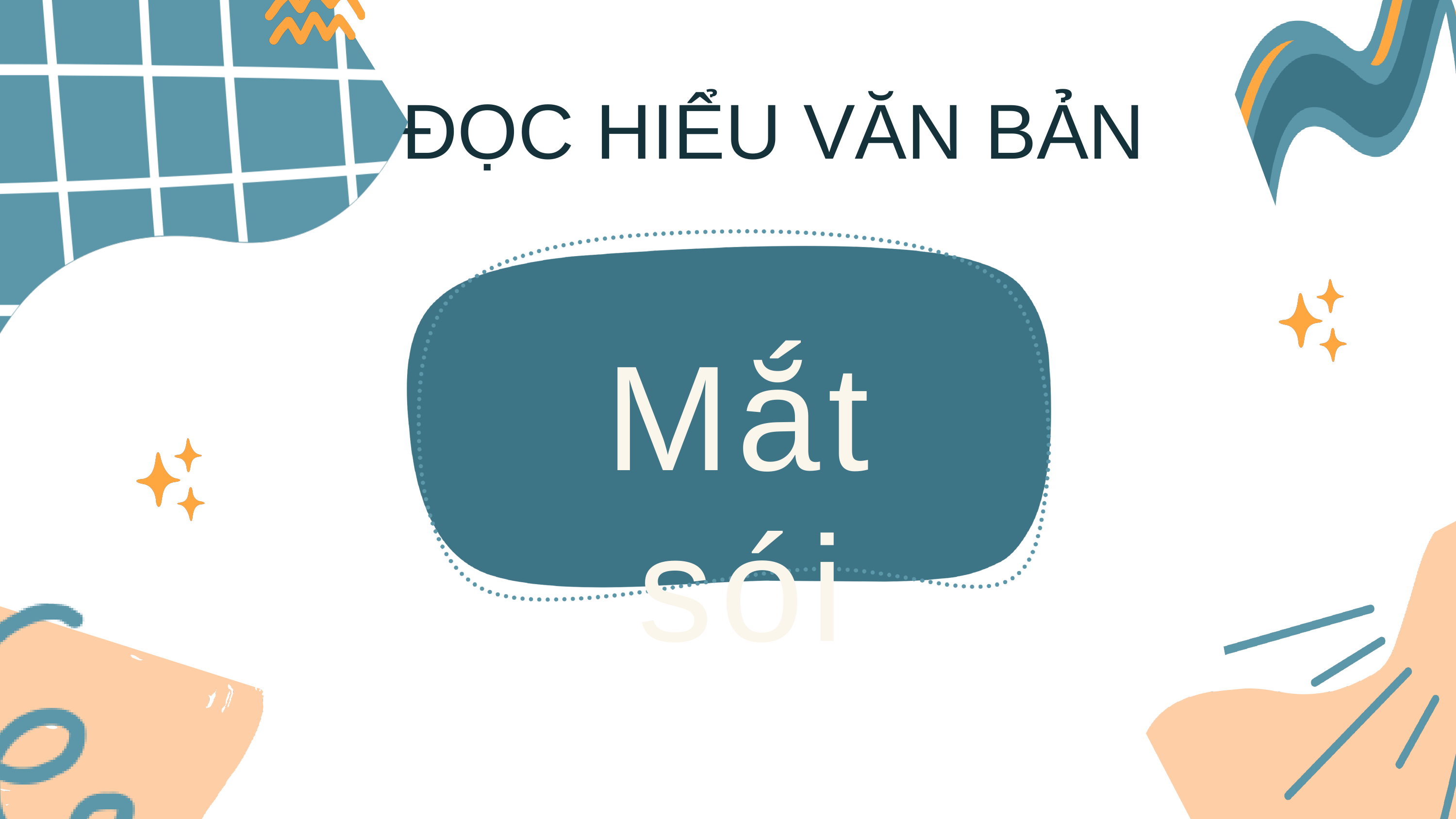

II. ĐỌC HIỂU VĂN BẢN

Mắt sói